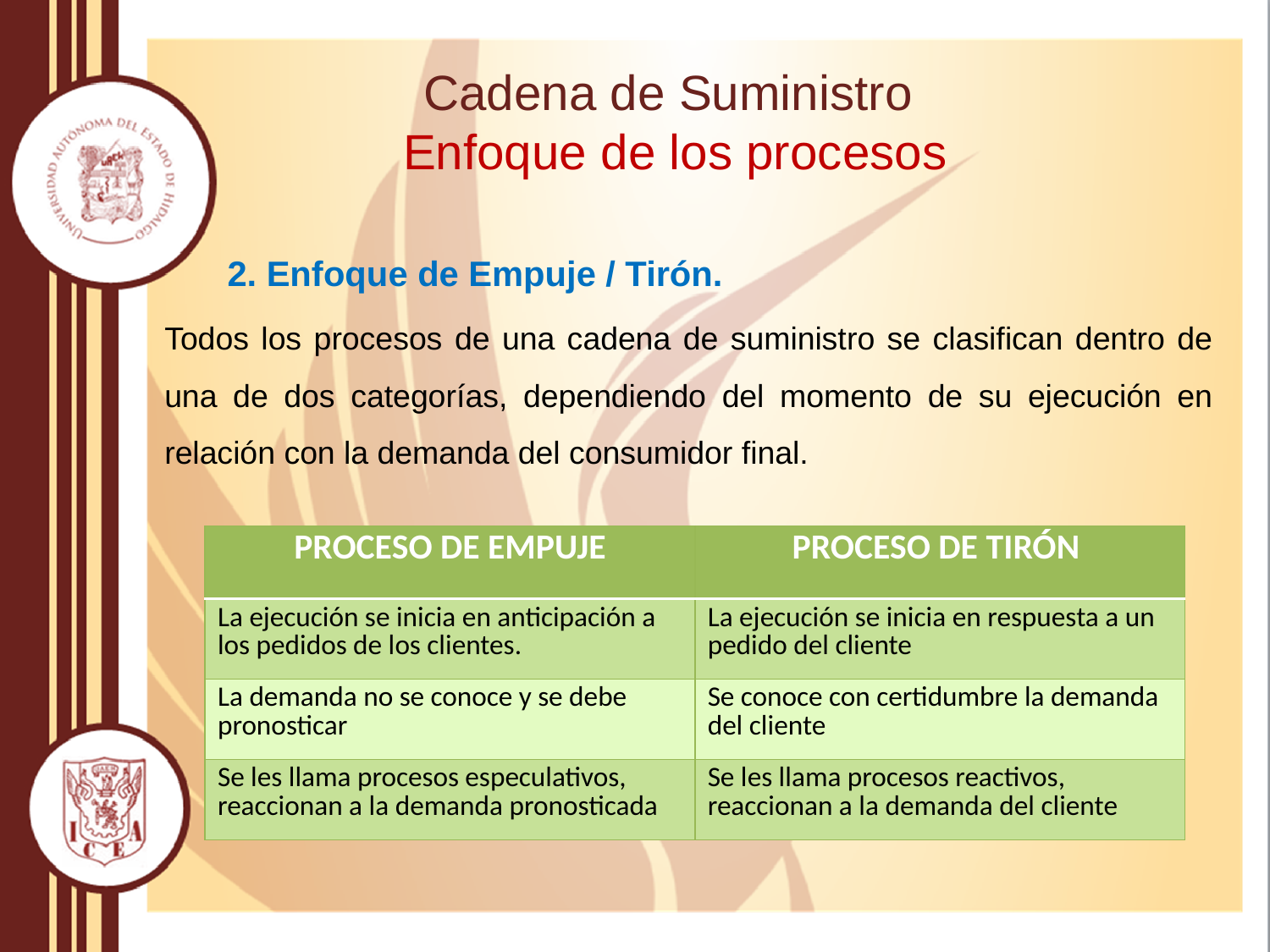

# Cadena de Suministro Enfoque de los procesos
2. Enfoque de Empuje / Tirón.
Todos los procesos de una cadena de suministro se clasifican dentro de una de dos categorías, dependiendo del momento de su ejecución en relación con la demanda del consumidor final.
| PROCESO DE EMPUJE | PROCESO DE TIRÓN |
| --- | --- |
| La ejecución se inicia en anticipación a los pedidos de los clientes. | La ejecución se inicia en respuesta a un pedido del cliente |
| La demanda no se conoce y se debe pronosticar | Se conoce con certidumbre la demanda del cliente |
| Se les llama procesos especulativos, reaccionan a la demanda pronosticada | Se les llama procesos reactivos, reaccionan a la demanda del cliente |